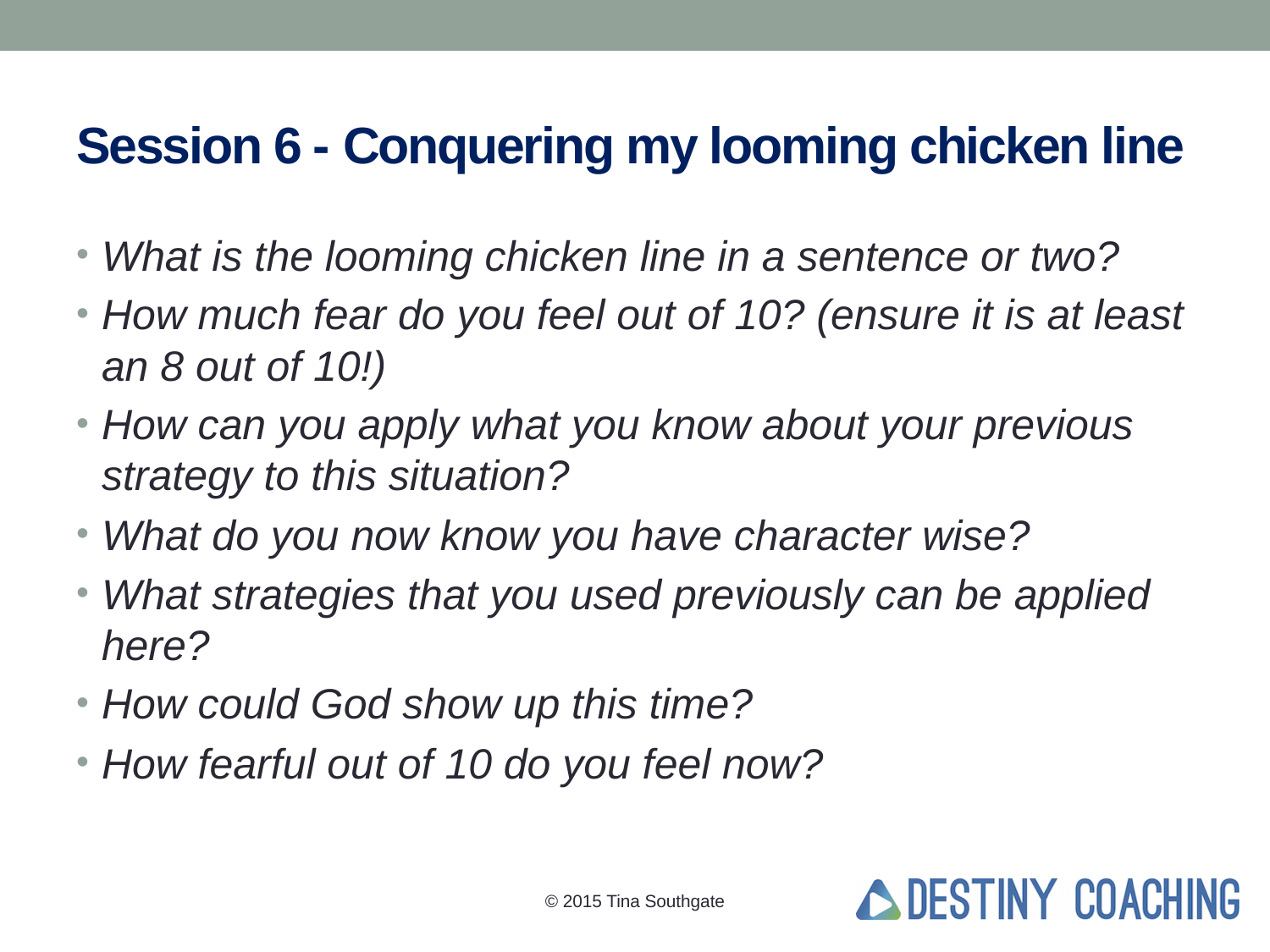

# Session 6 - Conquering my looming chicken line
What is the looming chicken line in a sentence or two?
How much fear do you feel out of 10? (ensure it is at least an 8 out of 10!)
How can you apply what you know about your previous strategy to this situation?
What do you now know you have character wise?
What strategies that you used previously can be applied here?
How could God show up this time?
How fearful out of 10 do you feel now?

© 2015 Tina Southgate